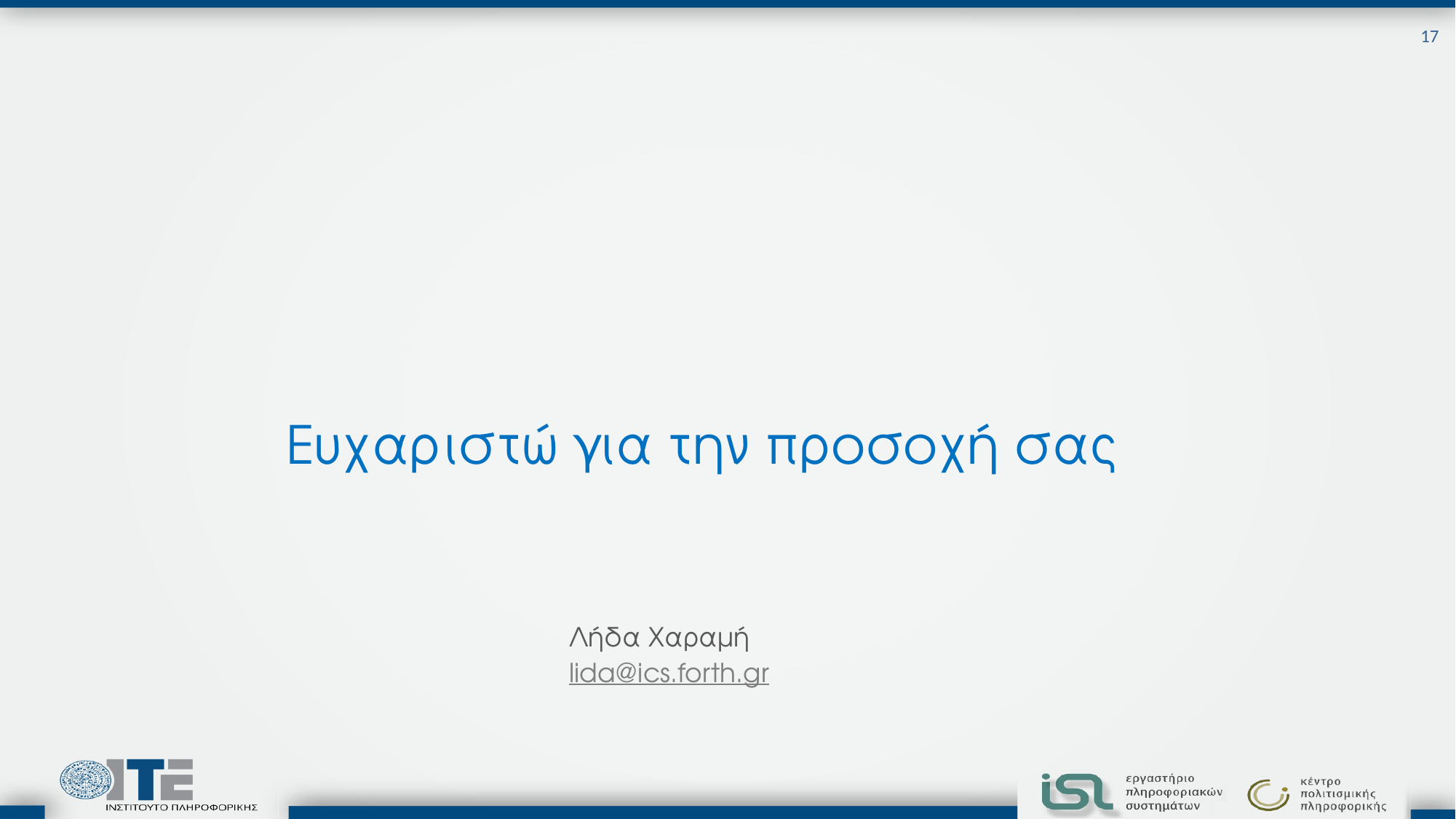

17
#

Ευχαριστώ για την προσοχή σας

Λήδα Χαραμή
lida@ics.forth.gr